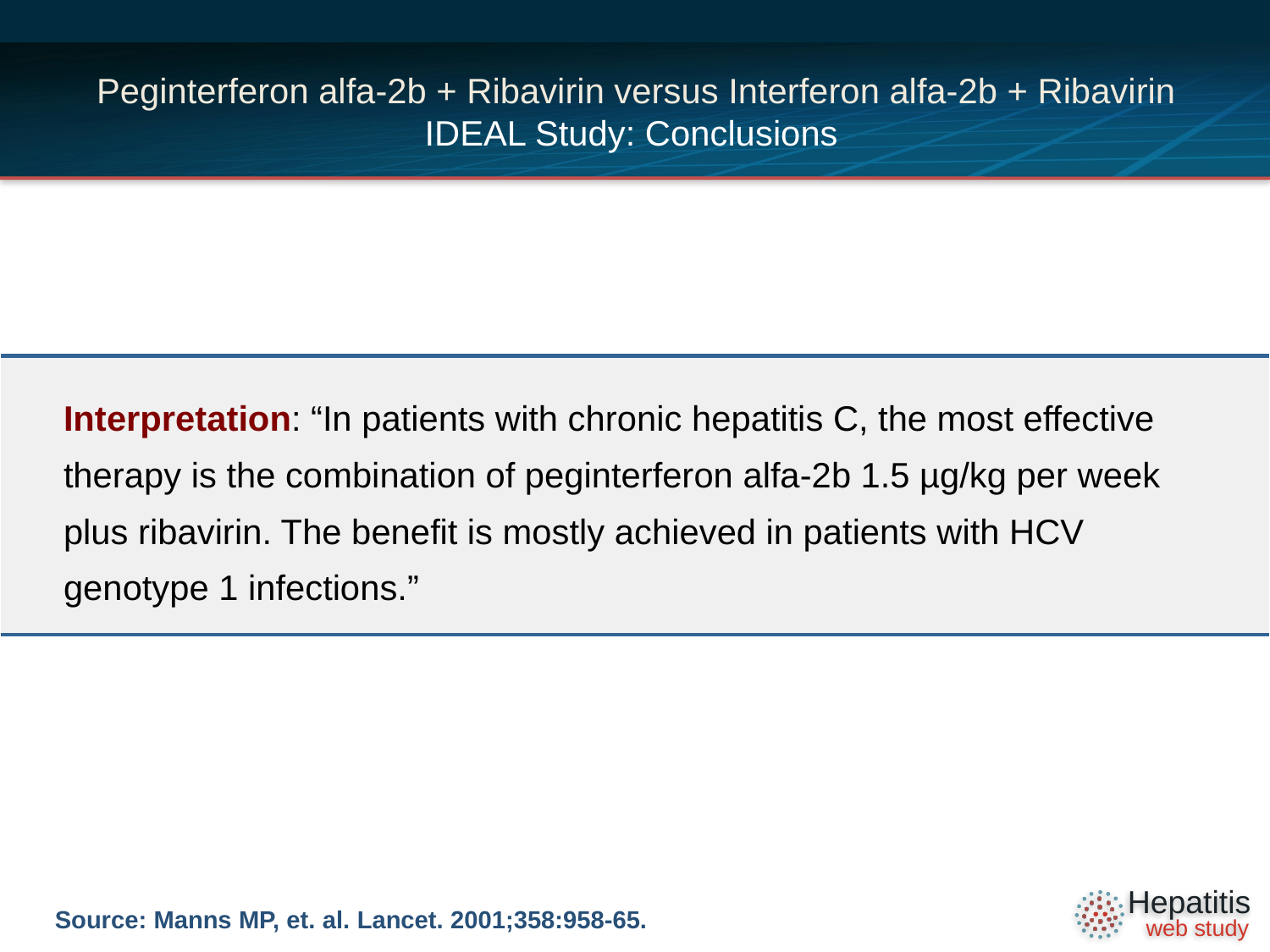

# Peginterferon alfa-2b + Ribavirin versus Interferon alfa-2b + Ribavirin IDEAL Study: Conclusions
| Interpretation: “In patients with chronic hepatitis C, the most effective therapy is the combination of peginterferon alfa-2b 1.5 µg/kg per week plus ribavirin. The benefit is mostly achieved in patients with HCV genotype 1 infections.” |
| --- |
Source: Manns MP, et. al. Lancet. 2001;358:958-65.